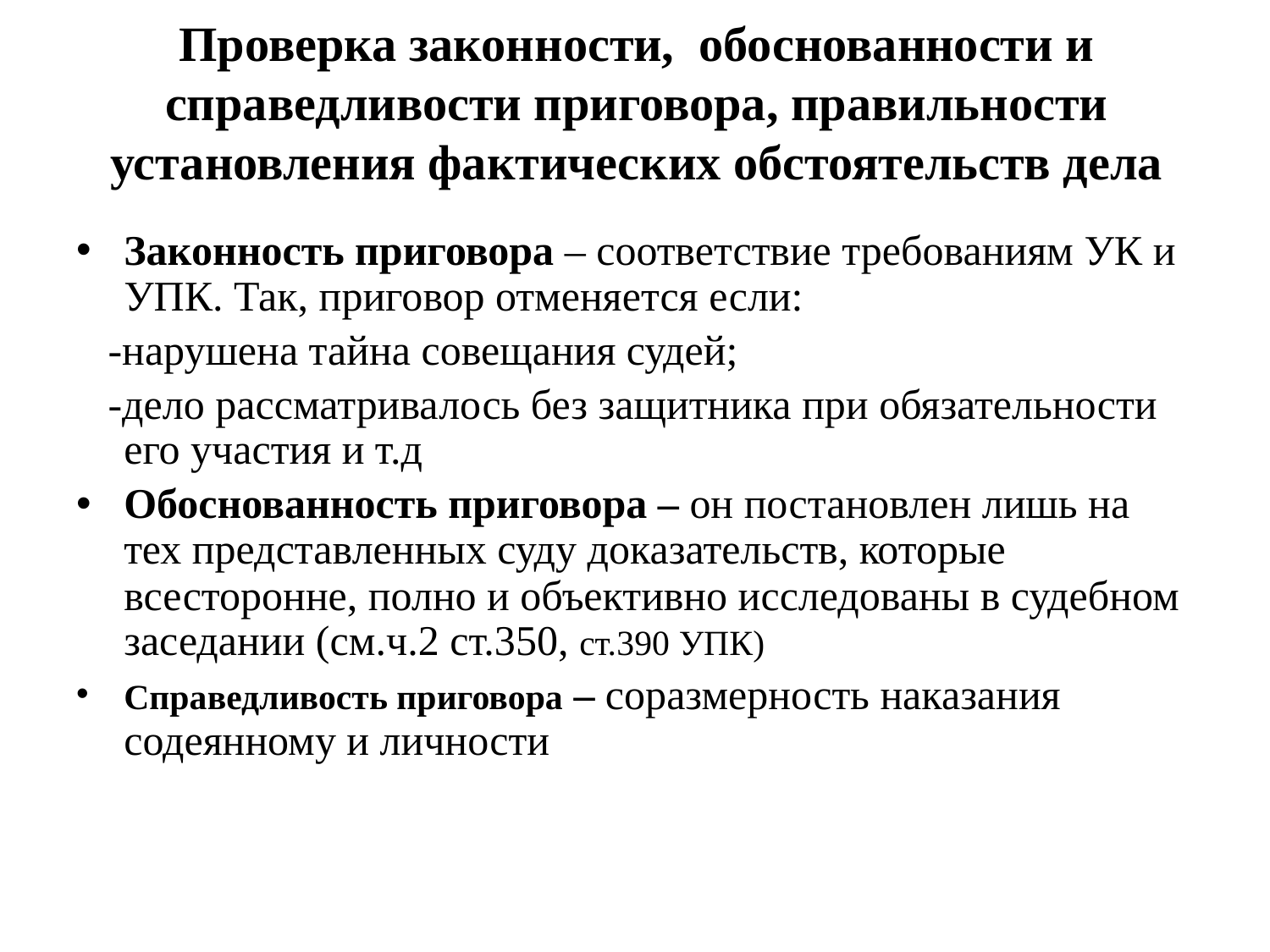

# Проверка законности,  обоснованности и справедливости приговора, правильности установления фактических обстоятельств дела
Законность приговора – соответствие требованиям УК и УПК. Так, приговор отменяется если:
   -нарушена тайна совещания судей;
   -дело рассматривалось без защитника при обязательности  его участия и т.д
Обоснованность приговора – он постановлен лишь на тех представленных суду доказательств, которые всесторонне, полно и объективно исследованы в судебном заседании (см.ч.2 ст.350, ст.390 УПК)
Справедливость приговора – соразмерность наказания содеянному и личности